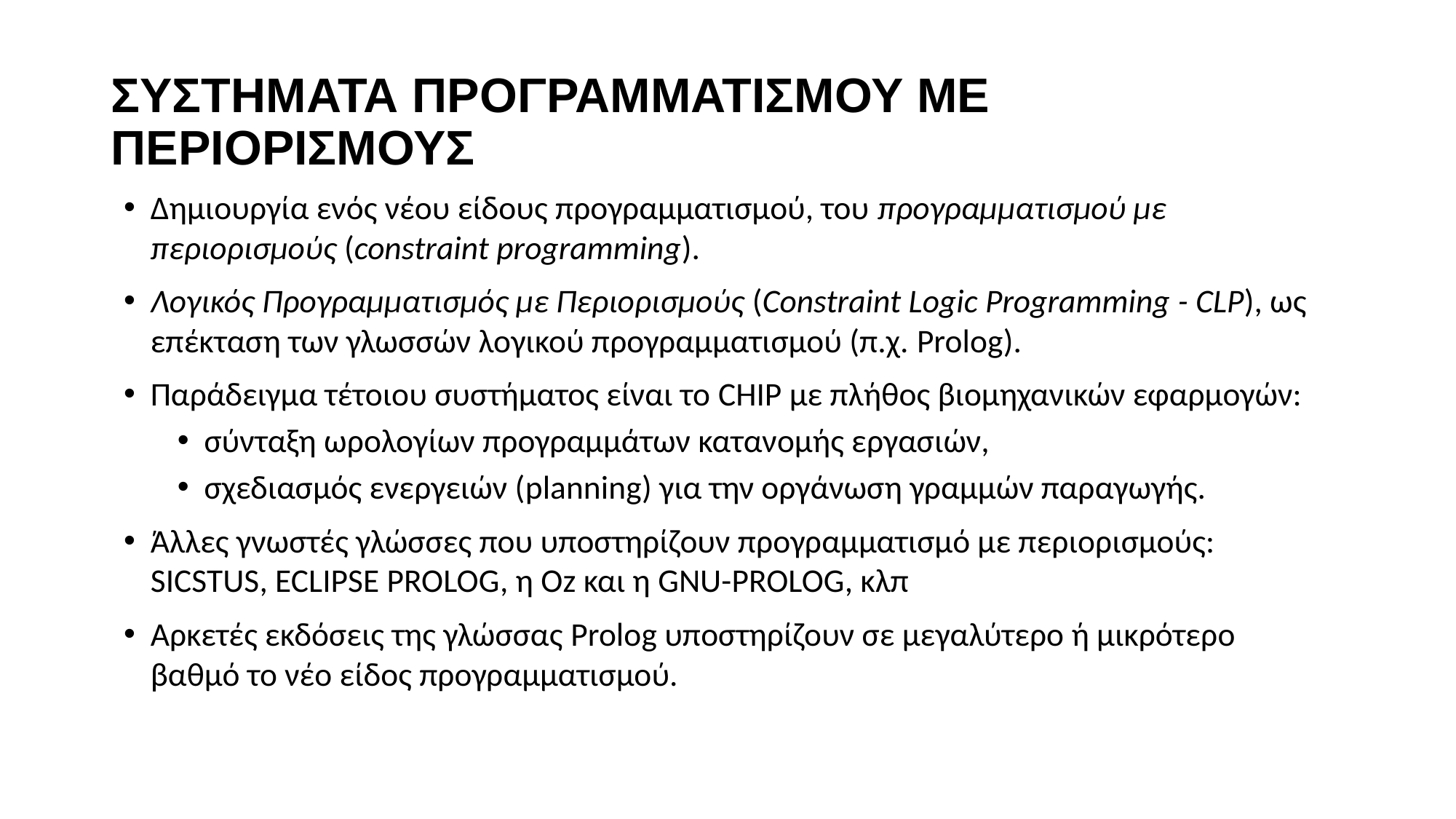

# ΣΥΣΤΗΜΑΤΑ ΠΡΟΓΡΑΜΜΑΤΙΣΜΟΥ ΜΕ ΠΕΡΙΟΡΙΣΜΟΥΣ
Δημιουργία ενός νέου είδους προγραμματισμού, του προγραμματισμού με περιορισμούς (constraint programming).
Λογικός Προγραμματισμός με Περιορισμούς (Constraint Logic Programming - CLP), ως επέκταση των γλωσσών λογικού προγραμματισμού (π.χ. Prolog).
Παράδειγμα τέτοιου συστήματος είναι το CHIP με πλήθος βιομηχανικών εφαρμογών:
σύνταξη ωρολογίων προγραμμάτων κατανομής εργασιών,
σχεδιασμός ενεργειών (planning) για την οργάνωση γραμμών παραγωγής.
Άλλες γνωστές γλώσσες που υποστηρίζουν προγραμματισμό με περιορισμούς: SICSTUS, ECLIPSE PROLOG, η Οz και η GNU-PROLOG, κλπ
Αρκετές εκδόσεις της γλώσσας Prolog υποστηρίζουν σε μεγαλύτερο ή μικρότερο βαθμό το νέο είδος προγραμματισμού.